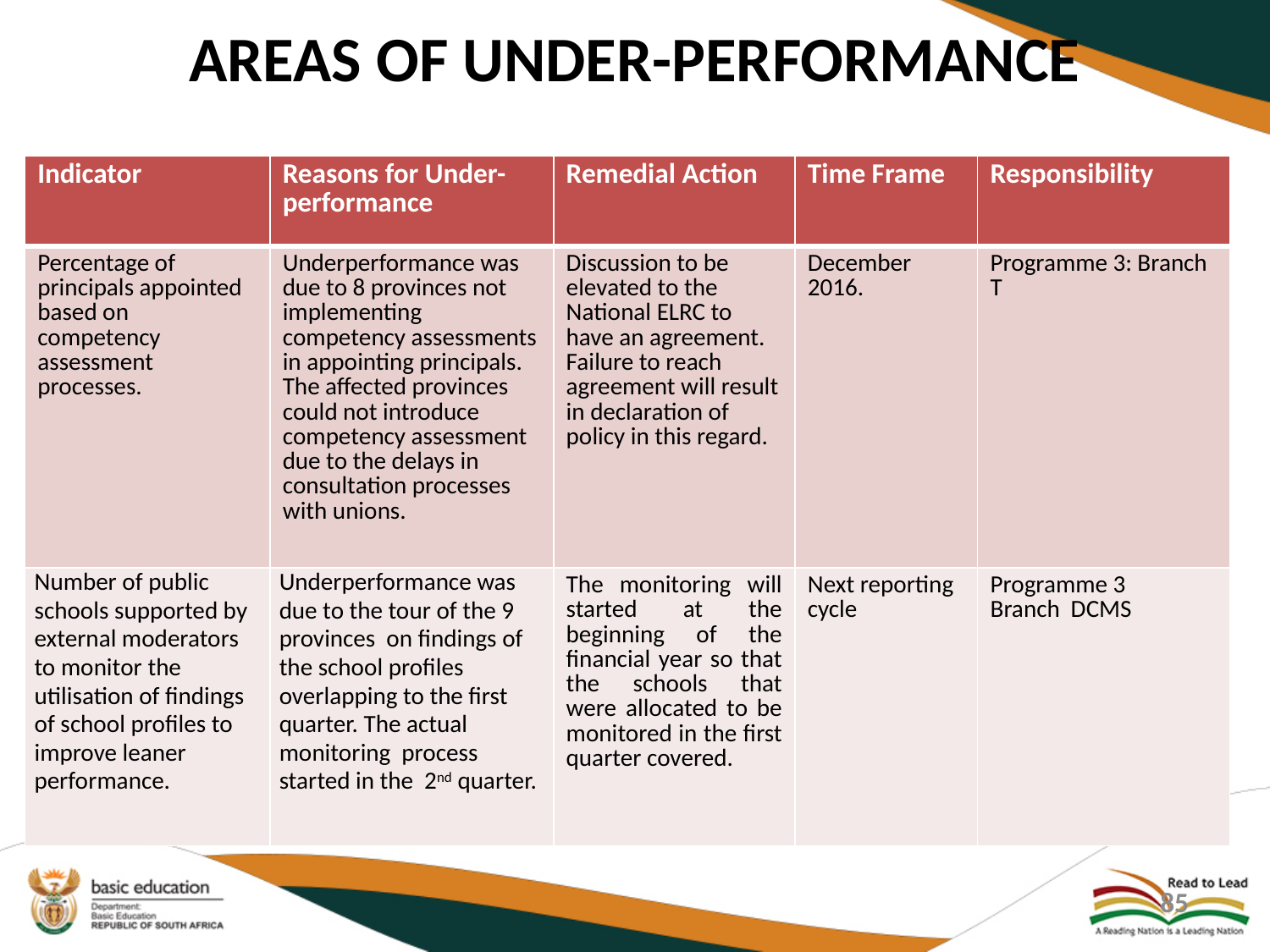

# AREAS OF UNDER-PERFORMANCE
| Indicator | Reasons for Under-performance | Remedial Action | Time Frame | Responsibility |
| --- | --- | --- | --- | --- |
| Percentage of principals appointed based on competency assessment processes. | Underperformance was due to 8 provinces not implementing competency assessments in appointing principals. The affected provinces could not introduce competency assessment due to the delays in consultation processes with unions. | Discussion to be elevated to the National ELRC to have an agreement. Failure to reach agreement will result in declaration of policy in this regard. | December 2016. | Programme 3: Branch T |
| Number of public schools supported by external moderators to monitor the utilisation of findings of school profiles to improve leaner performance. | Underperformance was due to the tour of the 9 provinces on findings of the school profiles overlapping to the first quarter. The actual monitoring process started in the 2nd quarter. | The monitoring will started at the beginning of the financial year so that the schools that were allocated to be monitored in the first quarter covered. | Next reporting cycle | Programme 3 Branch DCMS |
85